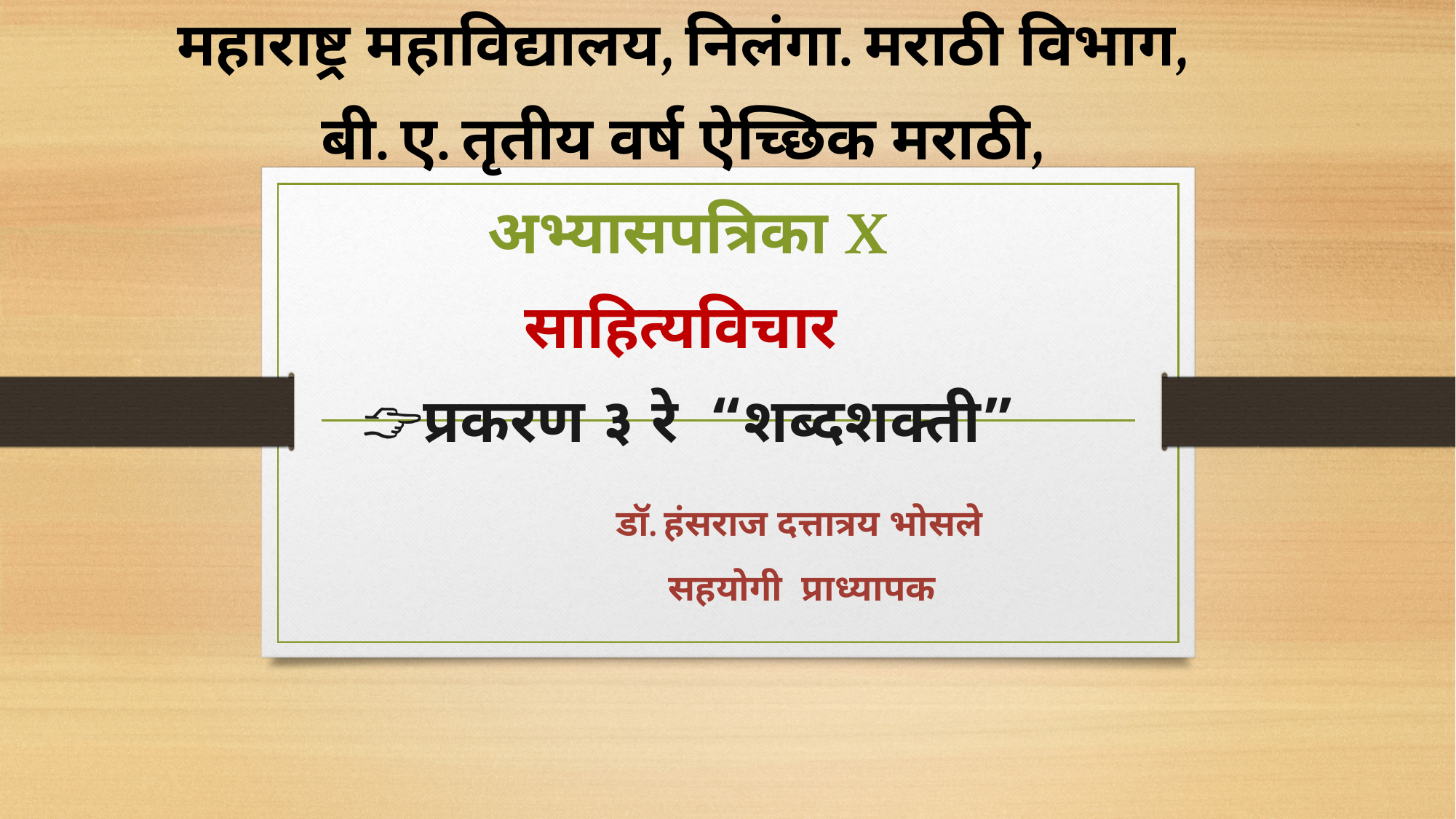

#
महाराष्ट्र महाविद्यालय, निलंगा. मराठी विभाग,
बी. ए. तृतीय वर्ष ऐच्छिक मराठी,
अभ्यासपत्रिका X
साहित्यविचार
👉प्रकरण ३ रे  “शब्दशक्ती”
               डॉ. हंसराज दत्तात्रय भोसले
                         सहयोगी  प्राध्यापक